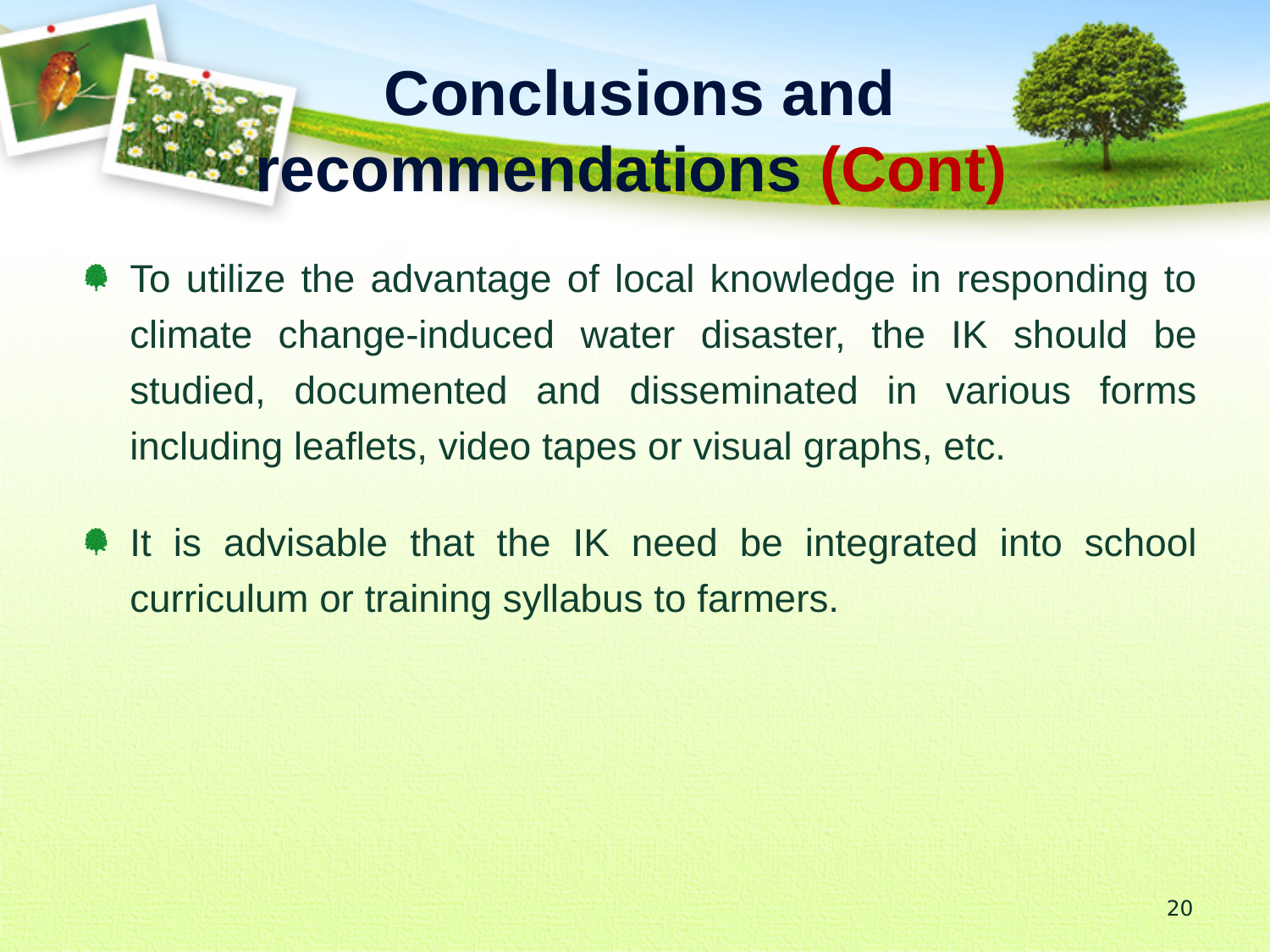

Conclusions and recommendations (Cont)
To utilize the advantage of local knowledge in responding to climate change-induced water disaster, the IK should be studied, documented and disseminated in various forms including leaflets, video tapes or visual graphs, etc.
It is advisable that the IK need be integrated into school curriculum or training syllabus to farmers.

20